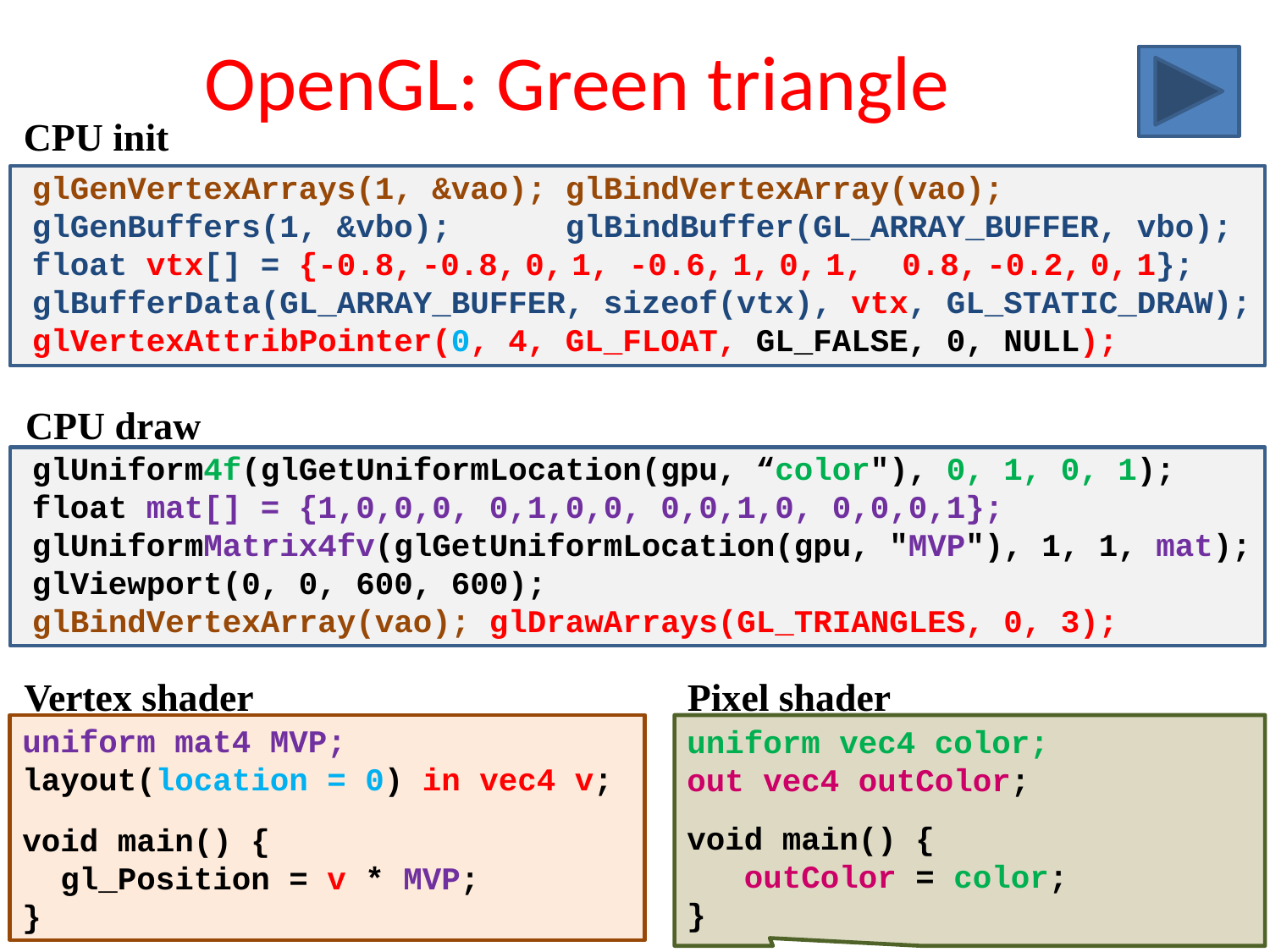

# OpenGL: Green triangle

CPU init
glGenVertexArrays(1, &vao); glBindVertexArray(vao);
glGenBuffers(1, &vbo);      glBindBuffer(GL_ARRAY_BUFFER, vbo);
float vtx[] = {-0.8, -0.8, 0, 1, -0.6, 1, 0, 1,  0.8, -0.2, 0, 1};
glBufferData(GL_ARRAY_BUFFER, sizeof(vtx), vtx, GL_STATIC_DRAW);
glVertexAttribPointer(0, 4, GL_FLOAT, GL_FALSE, 0, NULL);

glUniform4f(glGetUniformLocation(gpu, “color"), 0, 1, 0, 1);
float mat[] = {1,0,0,0, 0,1,0,0, 0,0,1,0, 0,0,0,1};
glUniformMatrix4fv(glGetUniformLocation(gpu, "MVP"), 1, 1, mat);
glViewport(0, 0, 600, 600);
glBindVertexArray(vao); glDrawArrays(GL_TRIANGLES, 0, 3);

CPU draw

Vertex shader
Pixel shader
uniform mat4 MVP;
layout(location = 0) in vec4 v;

void main() {
  gl_Position = v * MVP;
}
uniform vec4 color;
out vec4 outColor;

void main() {
   outColor = color;
}